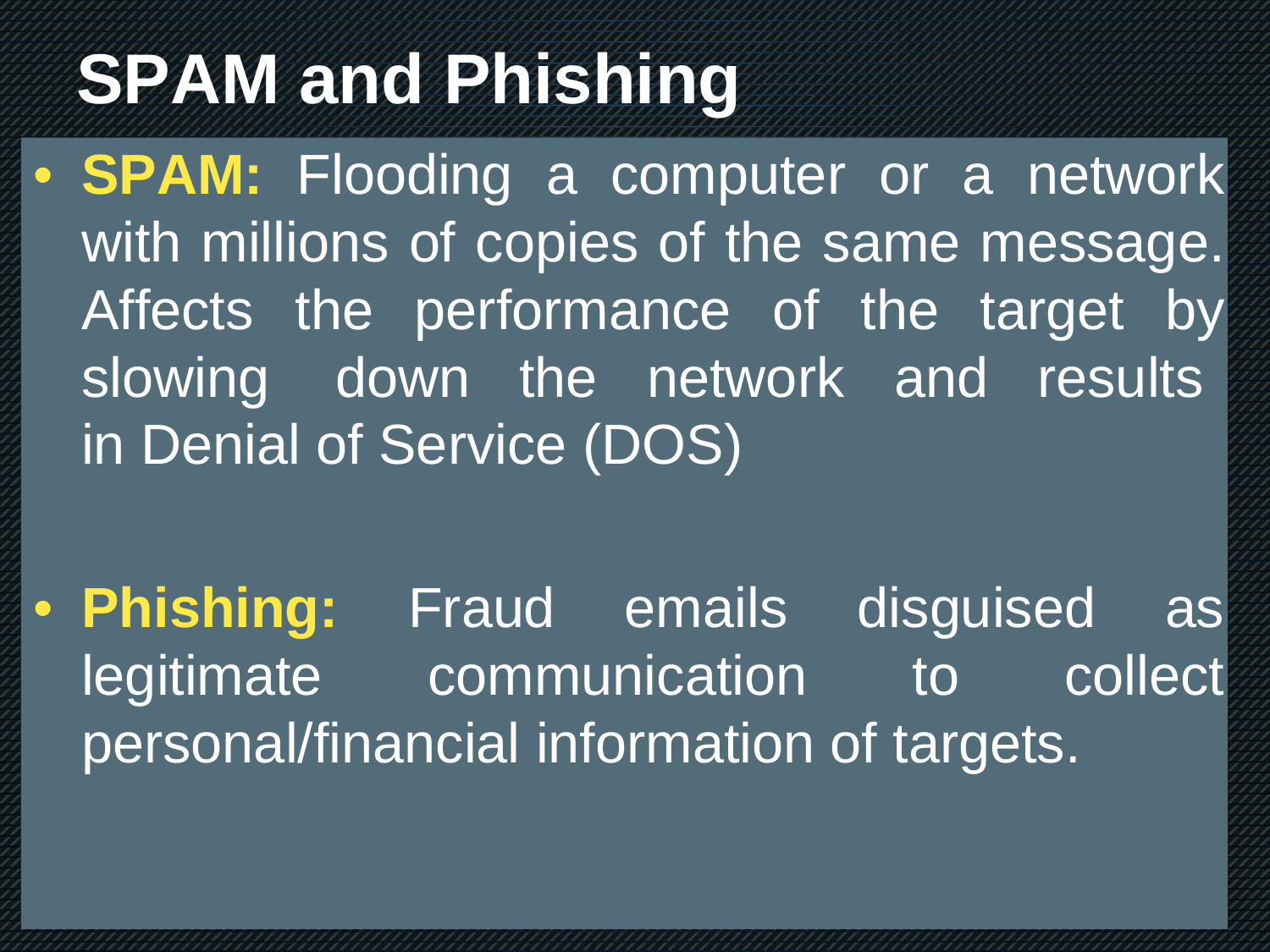

SPAM and Phishing

•	SPAM:  Flooding  a  computer  or  a  network with millions of copies of the same message. Affects the performance of the target by slowing	down  the  network  and  results  in Denial of Service (DOS)
•	Phishing:    Fraud    emails    disguised    as legitimate communication to collect personal/financial information of targets.